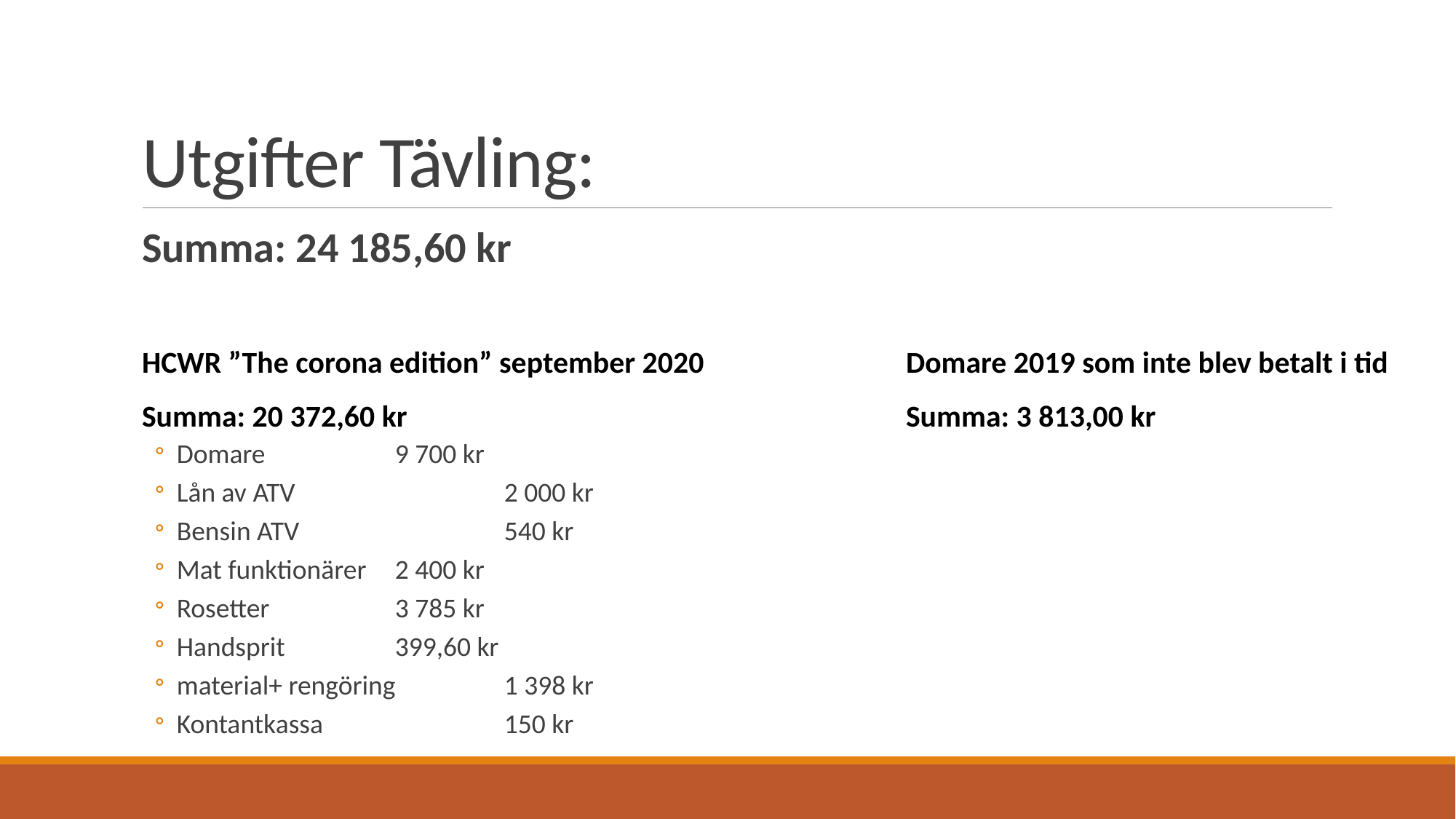

# Utgifter Tävling:
Summa: 24 185,60 kr

HCWR ”The corona edition” september 2020		Domare 2019 som inte blev betalt i tid
Summa: 20 372,60 kr					Summa: 3 813,00 kr
Domare 		9 700 kr
Lån av ATV 		2 000 kr
Bensin ATV		540 kr
Mat funktionärer	2 400 kr
Rosetter		3 785 kr
Handsprit		399,60 kr
material+ rengöring 	1 398 kr
Kontantkassa		150 kr